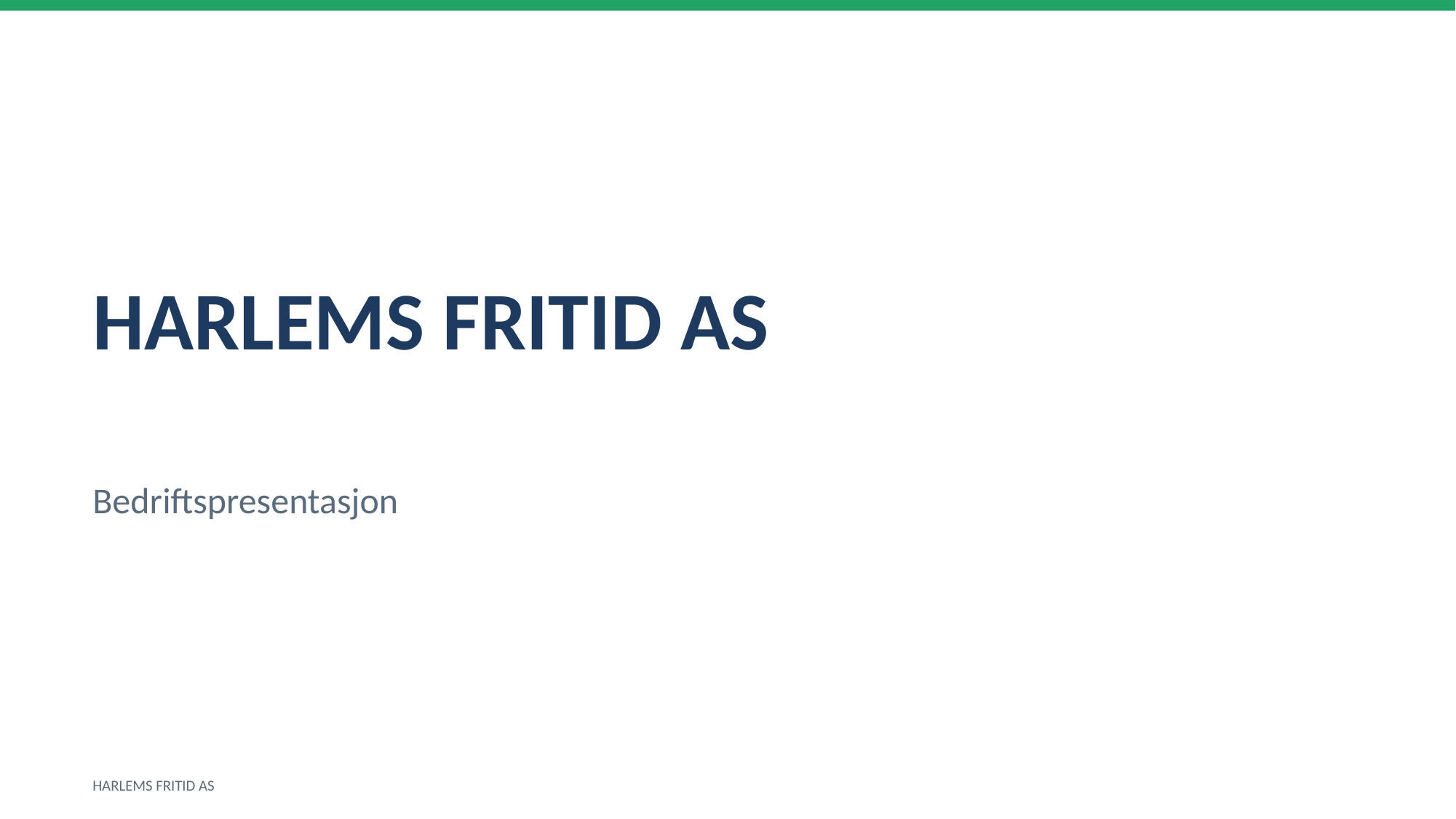

HARLEMS FRITID AS
Bedriftspresentasjon
HARLEMS FRITID AS